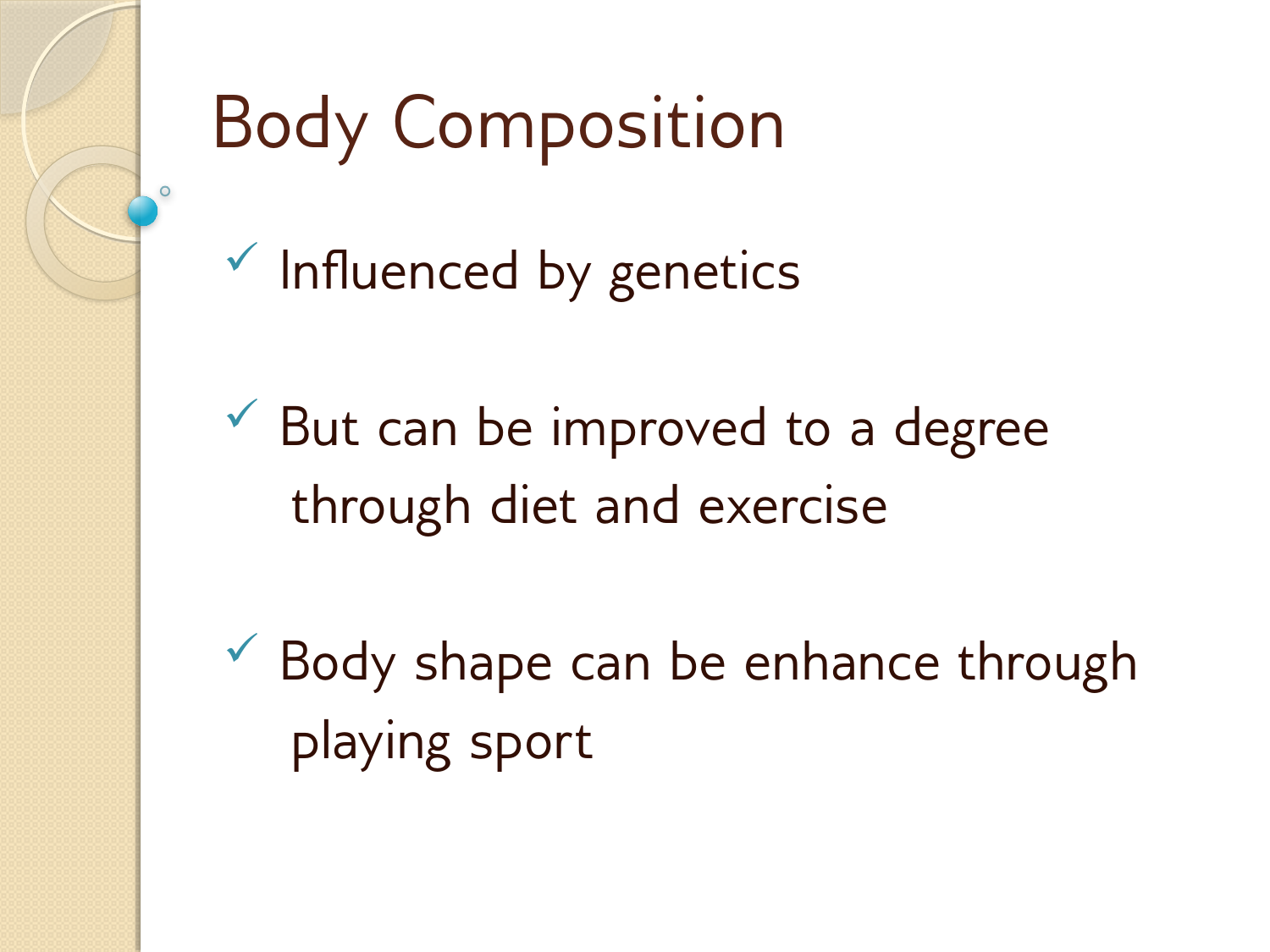

Body Composition
 Influenced by genetics

 But can be improved to a degree
    through diet and exercise

 Body shape can be enhance through
    playing sport